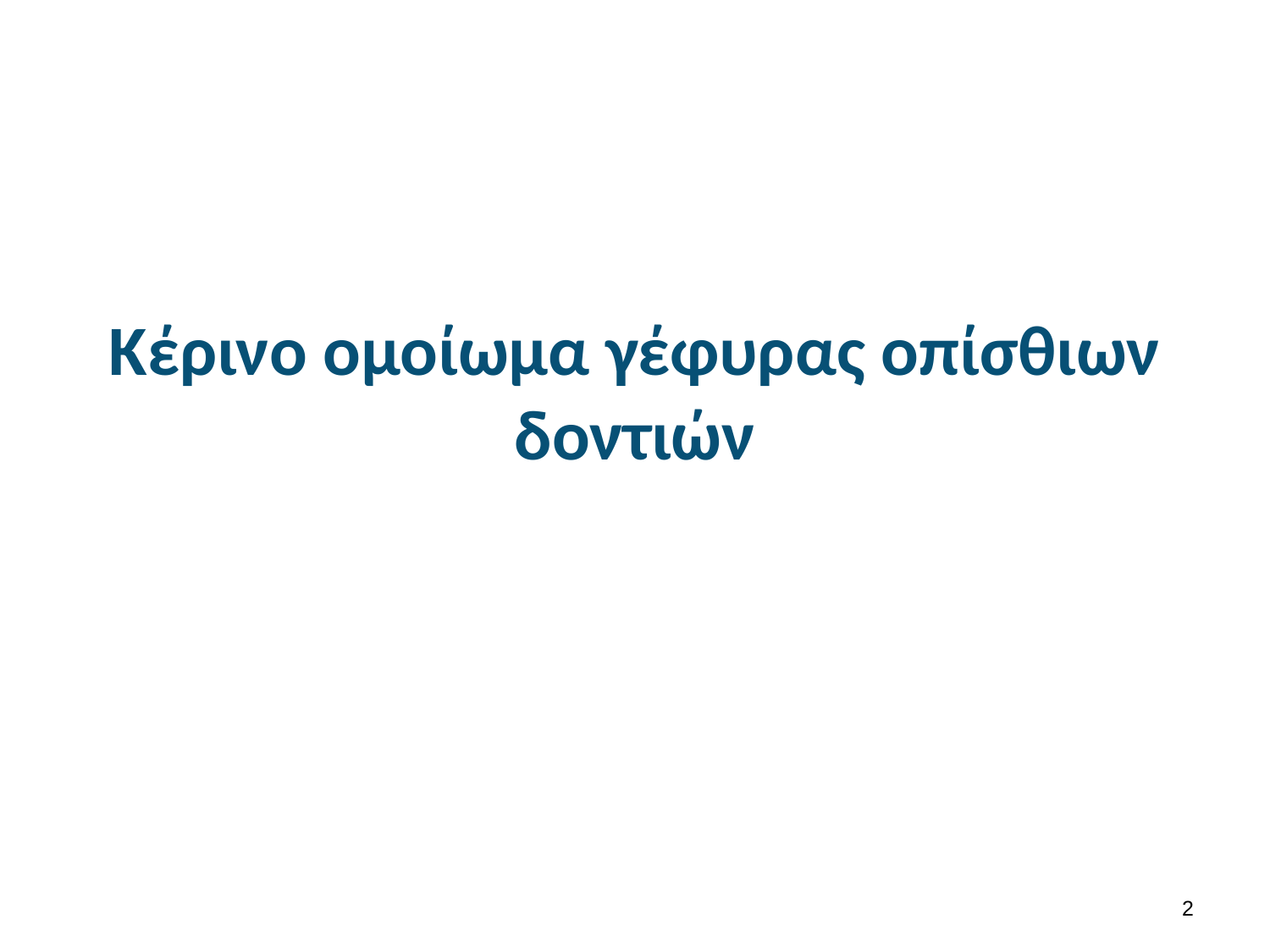

# Κέρινο ομοίωμα γέφυρας οπίσθιων δοντιών
2